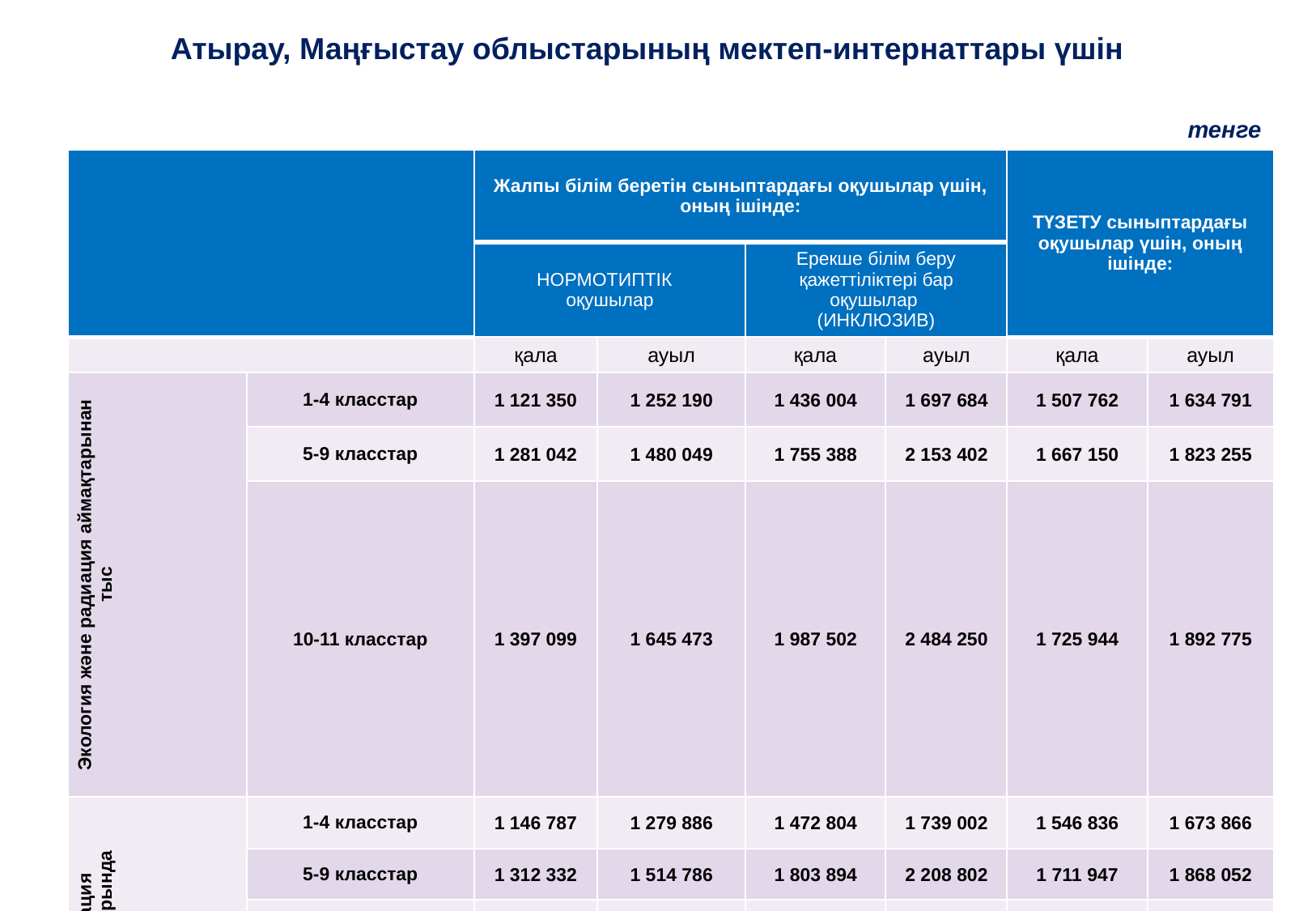

Атырау, Маңғыстау облыстарының мектеп-интернаттары үшін
тенге
|  |  | Жалпы білім беретін сыныптардағы оқушылар үшін, оның ішінде: |  |  |  | ТҮЗЕТУ сыныптардағы оқушылар үшін, оның ішінде: |  |
| --- | --- | --- | --- | --- | --- | --- | --- |
|  |  | НОРМОТИПТІК оқушылар |  | Ерекше білім беру қажеттіліктері бар оқушылар (ИНКЛЮЗИВ) |  |  |  |
|  |  | қала | ауыл | қала | ауыл | қала | ауыл |
| Экология және радиация аймақтарынан тыс | 1-4 класстар | 1 121 350 | 1 252 190 | 1 436 004 | 1 697 684 | 1 507 762 | 1 634 791 |
|  | 5-9 класстар | 1 281 042 | 1 480 049 | 1 755 388 | 2 153 402 | 1 667 150 | 1 823 255 |
|  | 10-11 класстар | 1 397 099 | 1 645 473 | 1 987 502 | 2 484 250 | 1 725 944 | 1 892 775 |
| Радиация аймақтарында | 1-4 класстар | 1 146 787 | 1 279 886 | 1 472 804 | 1 739 002 | 1 546 836 | 1 673 866 |
|  | 5-9 класстар | 1 312 332 | 1 514 786 | 1 803 894 | 2 208 802 | 1 711 947 | 1 868 052 |
|  | 10-11 класстар | 1 432 644 | 1 685 323 | 2 044 518 | 2 549 876 | 1 772 852 | 1 939 683 |
| Экология аймақтарында | 1-4 класстар | 1 239 963 | 1 387 873 | 1 640 464 | 1 936 284 | 1 729 416 | 1 856 446 |
|  | 5-9 класстар | 1 443 887 | 1 668 935 | 2 048 312 | 2 498 408 | 1 932 039 | 2 088 145 |
|  | 10-11 класстар | 1 592 090 | 1 872 984 | 2 344 718 | 2 906 506 | 2 006 782 | 2 173 613 |